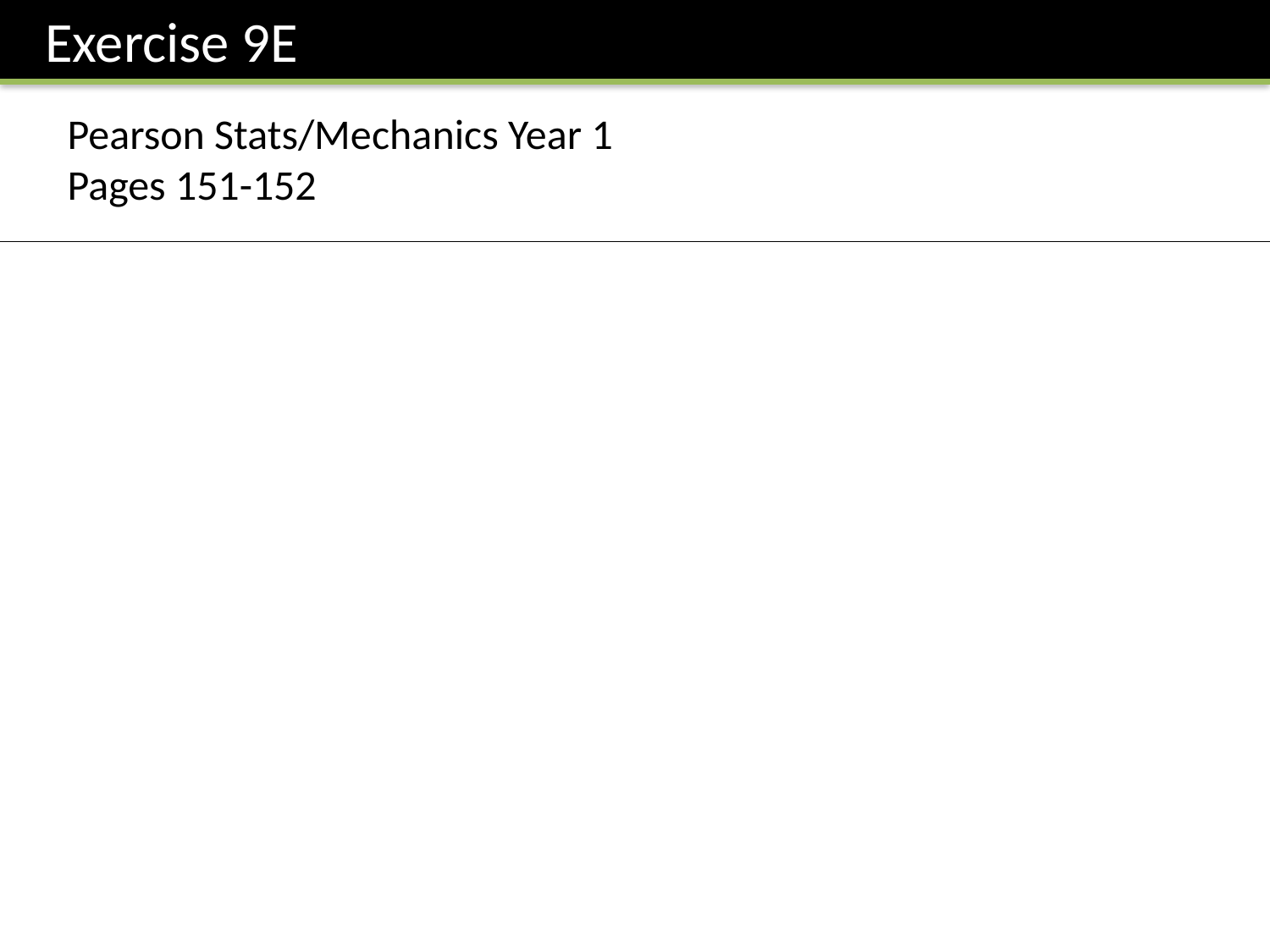

Exercise 9E
Pearson Stats/Mechanics Year 1
Pages 151-152